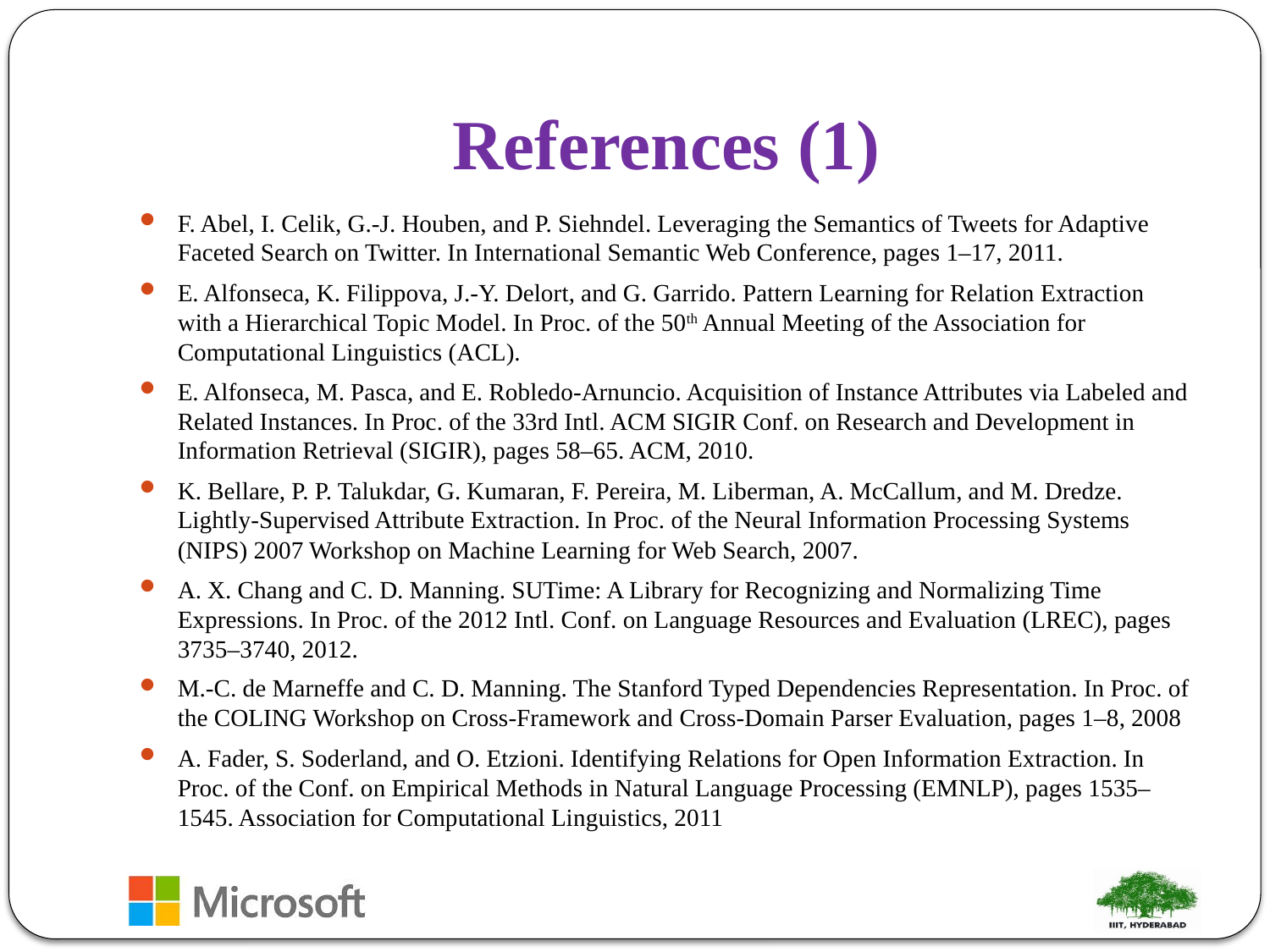

# References (1)
F. Abel, I. Celik, G.-J. Houben, and P. Siehndel. Leveraging the Semantics of Tweets for Adaptive Faceted Search on Twitter. In International Semantic Web Conference, pages 1–17, 2011.
E. Alfonseca, K. Filippova, J.-Y. Delort, and G. Garrido. Pattern Learning for Relation Extraction with a Hierarchical Topic Model. In Proc. of the 50th Annual Meeting of the Association for Computational Linguistics (ACL).
E. Alfonseca, M. Pasca, and E. Robledo-Arnuncio. Acquisition of Instance Attributes via Labeled and Related Instances. In Proc. of the 33rd Intl. ACM SIGIR Conf. on Research and Development in Information Retrieval (SIGIR), pages 58–65. ACM, 2010.
K. Bellare, P. P. Talukdar, G. Kumaran, F. Pereira, M. Liberman, A. McCallum, and M. Dredze. Lightly-Supervised Attribute Extraction. In Proc. of the Neural Information Processing Systems (NIPS) 2007 Workshop on Machine Learning for Web Search, 2007.
A. X. Chang and C. D. Manning. SUTime: A Library for Recognizing and Normalizing Time Expressions. In Proc. of the 2012 Intl. Conf. on Language Resources and Evaluation (LREC), pages 3735–3740, 2012.
M.-C. de Marneffe and C. D. Manning. The Stanford Typed Dependencies Representation. In Proc. of the COLING Workshop on Cross-Framework and Cross-Domain Parser Evaluation, pages 1–8, 2008
A. Fader, S. Soderland, and O. Etzioni. Identifying Relations for Open Information Extraction. In Proc. of the Conf. on Empirical Methods in Natural Language Processing (EMNLP), pages 1535–1545. Association for Computational Linguistics, 2011